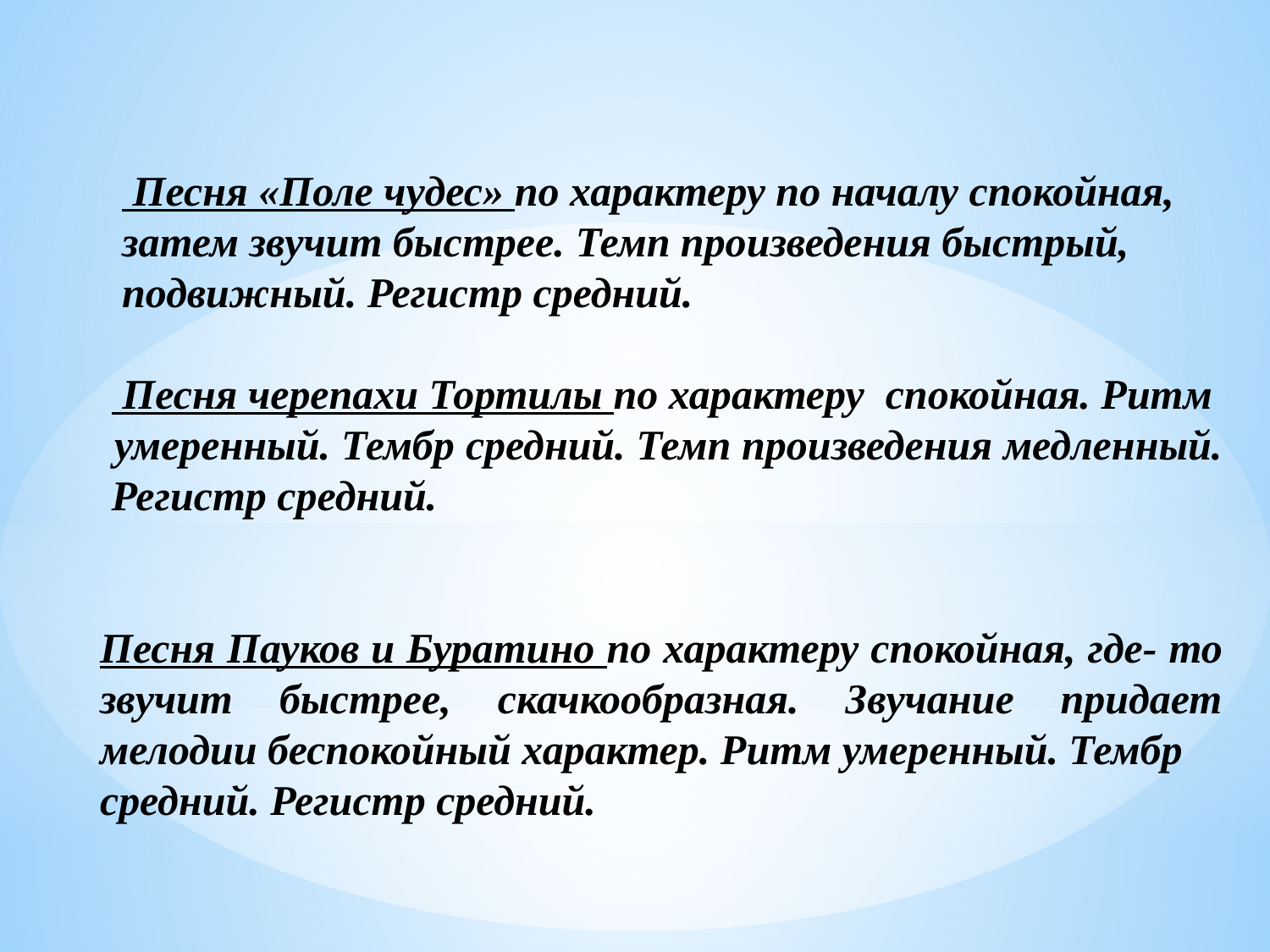

Песня «Поле чудес» по характеру по началу спокойная,
        затем звучит быстрее. Темп произведения быстрый,
        подвижный. Регистр средний.

        Песня черепахи Тортилы по характеру  спокойная. Ритм
       умеренный. Тембр средний. Темп произведения медленный.
       Регистр средний.

Песня Пауков и Буратино по характеру спокойная, где- то звучит быстрее, скачкообразная. Звучание придает мелодии беспокойный характер. Ритм умеренный. Тембр
средний. Регистр средний.